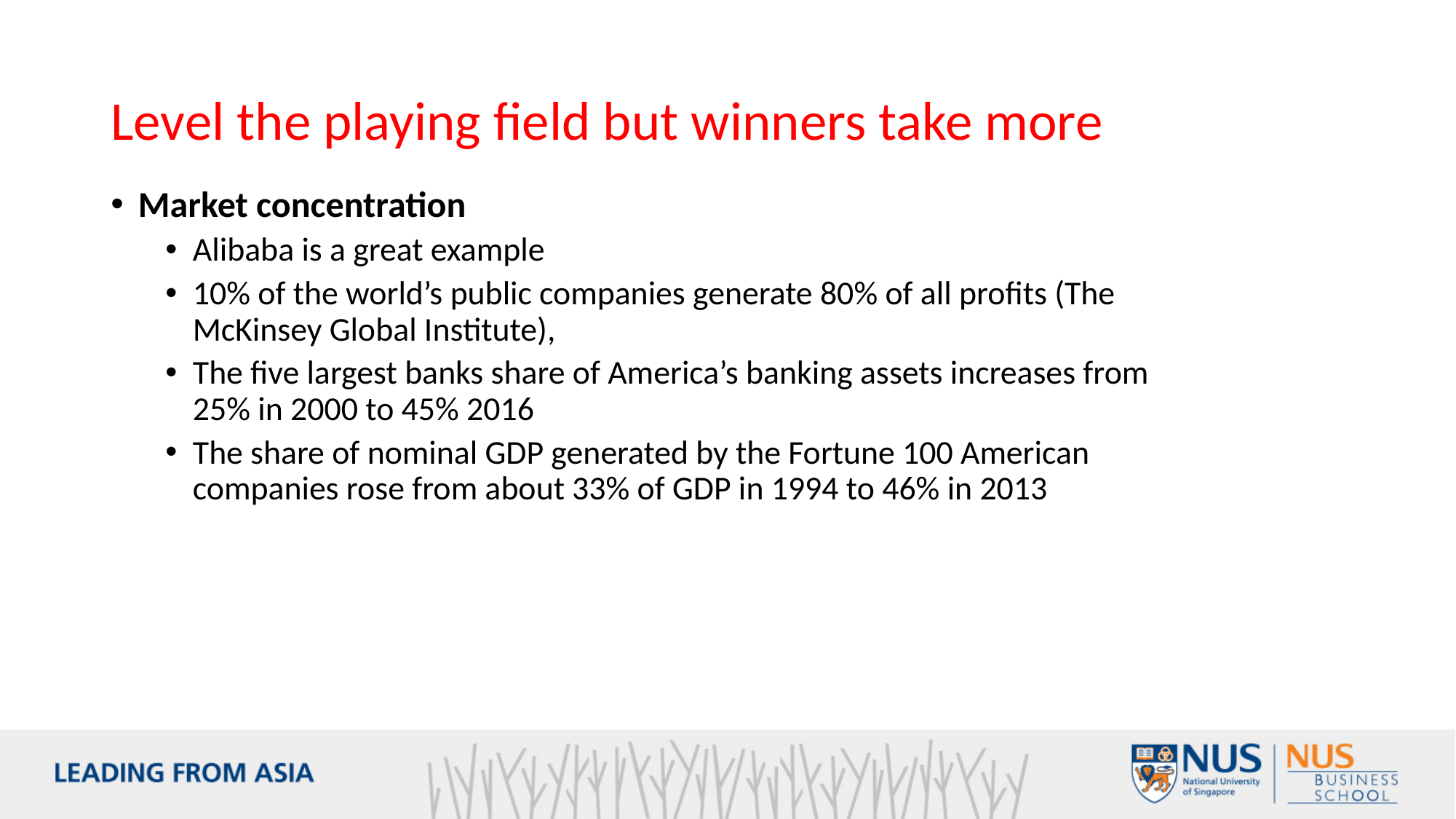

# Level the playing field but winners take more
Market concentration
Alibaba is a great example
10% of the world’s public companies generate 80% of all profits (The McKinsey Global Institute),
The five largest banks share of America’s banking assets increases from 25% in 2000 to 45% 2016
The share of nominal GDP generated by the Fortune 100 American companies rose from about 33% of GDP in 1994 to 46% in 2013